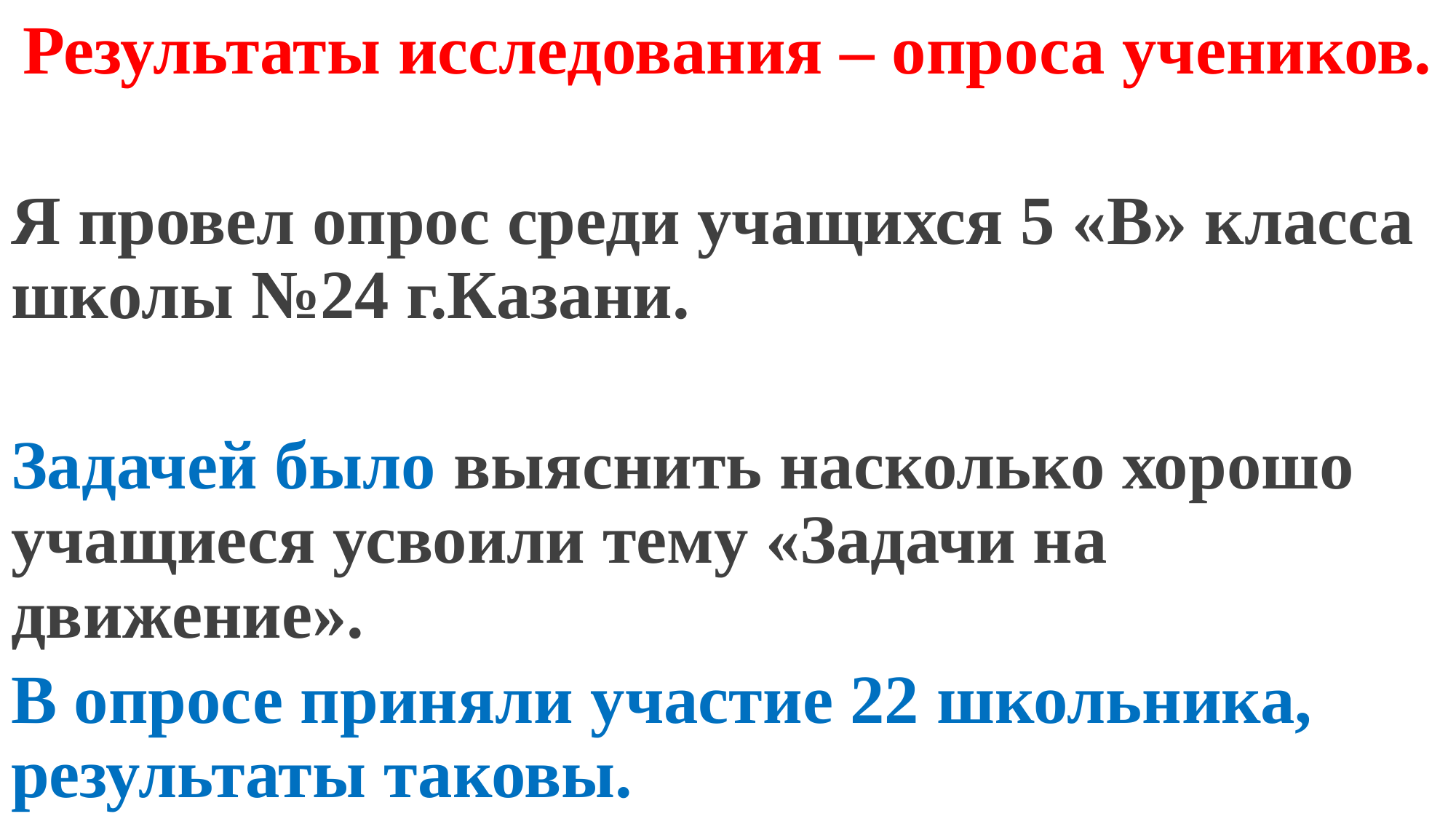

Результаты исследования – опроса учеников.

Я провел опрос среди учащихся 5 «В» класса школы №24 г.Казани.

Задачей было выяснить насколько хорошо учащиеся усвоили тему «Задачи на движение».
В опросе приняли участие 22 школьника, результаты таковы.